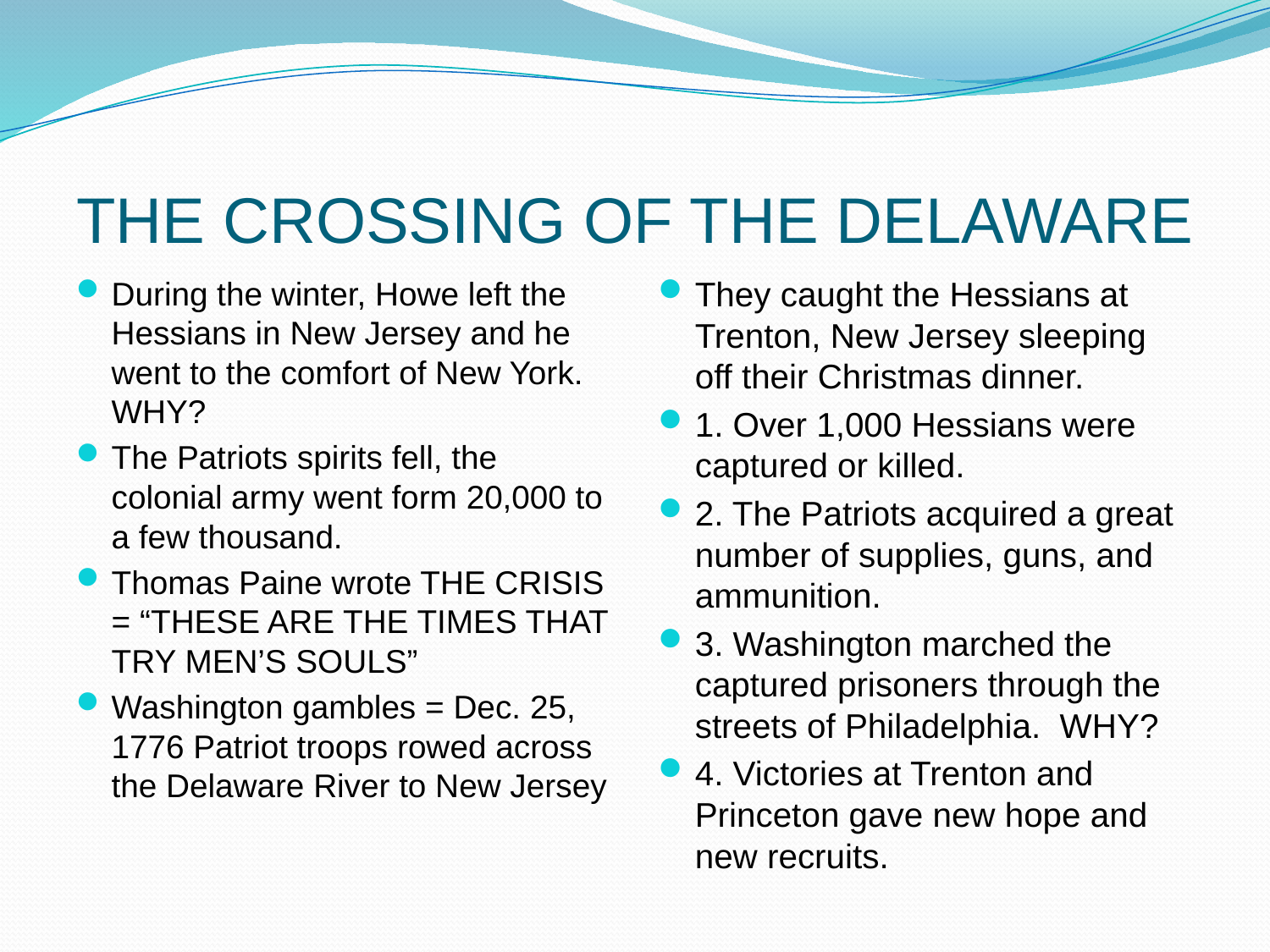

# THE CROSSING OF THE DELAWARE
During the winter, Howe left the Hessians in New Jersey and he went to the comfort of New York. WHY?
The Patriots spirits fell, the colonial army went form 20,000 to a few thousand.
Thomas Paine wrote THE CRISIS = “THESE ARE THE TIMES THAT TRY MEN’S SOULS”
Washington gambles = Dec. 25, 1776 Patriot troops rowed across the Delaware River to New Jersey
They caught the Hessians at Trenton, New Jersey sleeping off their Christmas dinner.
1. Over 1,000 Hessians were captured or killed.
2. The Patriots acquired a great number of supplies, guns, and ammunition.
3. Washington marched the captured prisoners through the streets of Philadelphia.  WHY?
4. Victories at Trenton and Princeton gave new hope and new recruits.